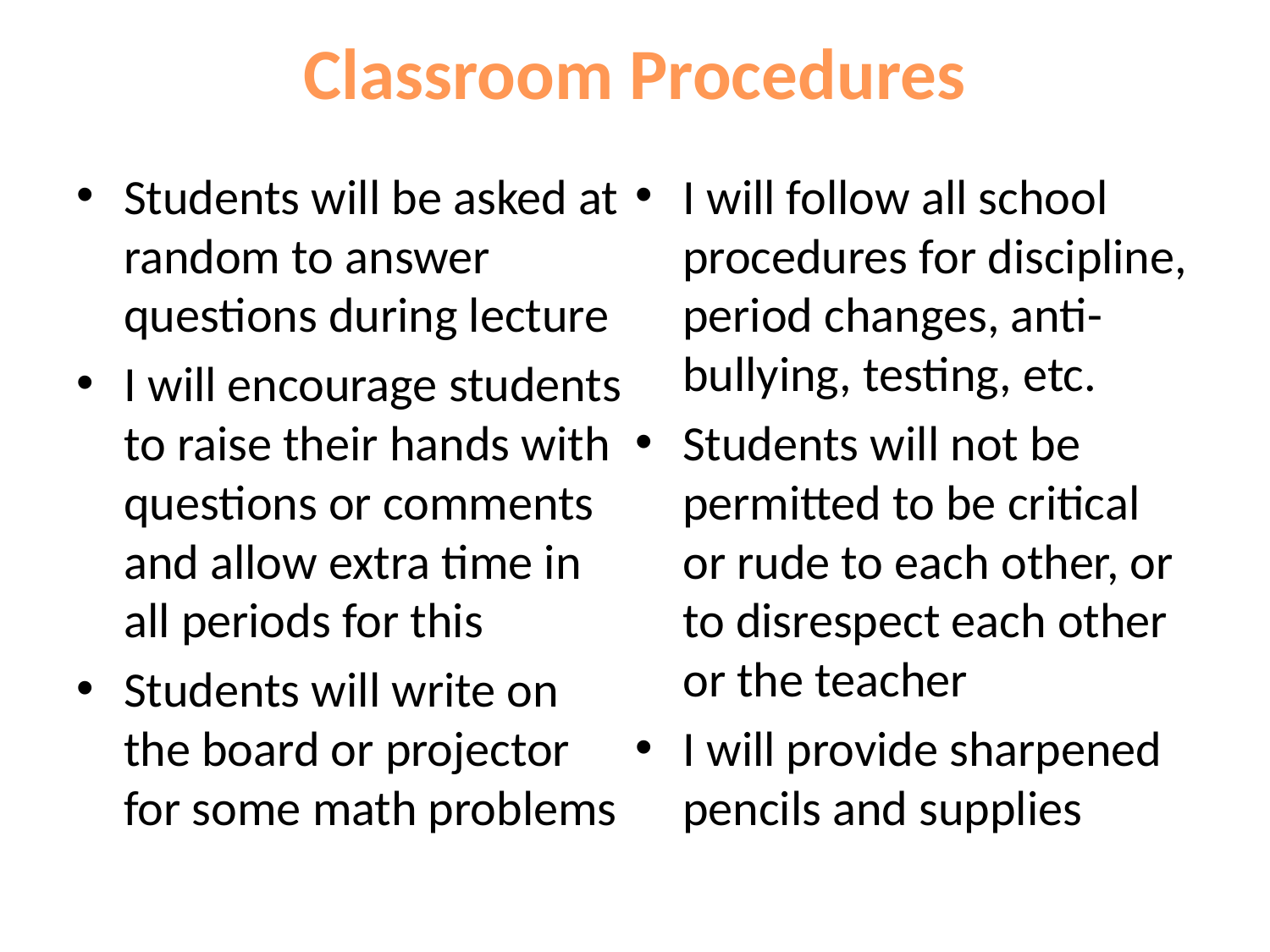

# Classroom Procedures
Students will be asked at random to answer questions during lecture
I will encourage students to raise their hands with questions or comments and allow extra time in all periods for this
Students will write on the board or projector for some math problems
I will follow all school procedures for discipline, period changes, anti-bullying, testing, etc.
Students will not be permitted to be critical or rude to each other, or to disrespect each other or the teacher
I will provide sharpened pencils and supplies